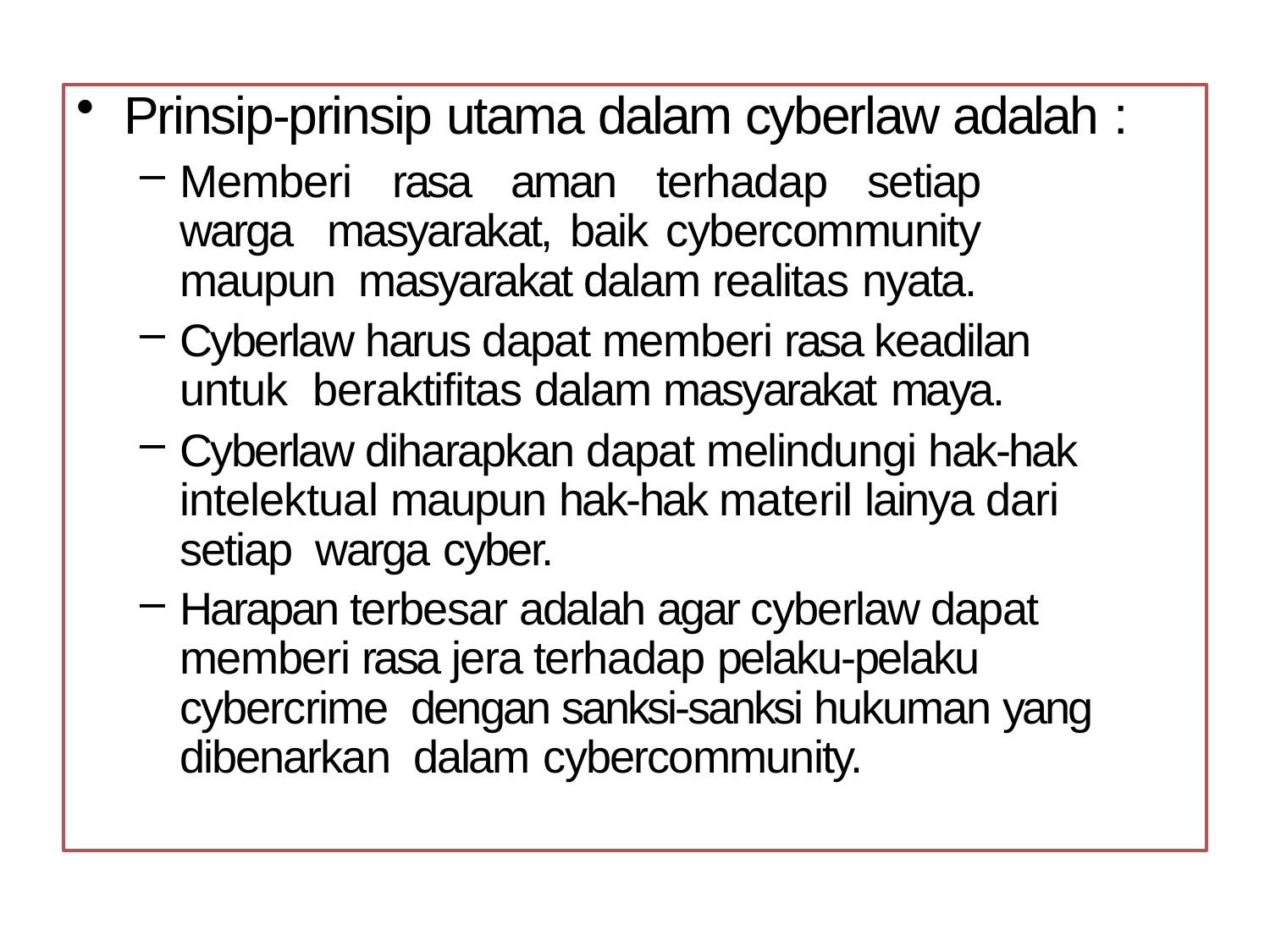

Prinsip-prinsip utama dalam cyberlaw adalah :
Memberi rasa aman terhadap setiap warga  masyarakat, baik cybercommunity maupun  masyarakat dalam realitas nyata.
Cyberlaw harus dapat memberi rasa keadilan untuk  beraktifitas dalam masyarakat maya.
Cyberlaw diharapkan dapat melindungi hak-hak  intelektual maupun hak-hak materil lainya dari setiap  warga cyber.
Harapan terbesar adalah agar cyberlaw dapat  memberi rasa jera terhadap pelaku-pelaku cybercrime  dengan sanksi-sanksi hukuman yang dibenarkan  dalam cybercommunity.